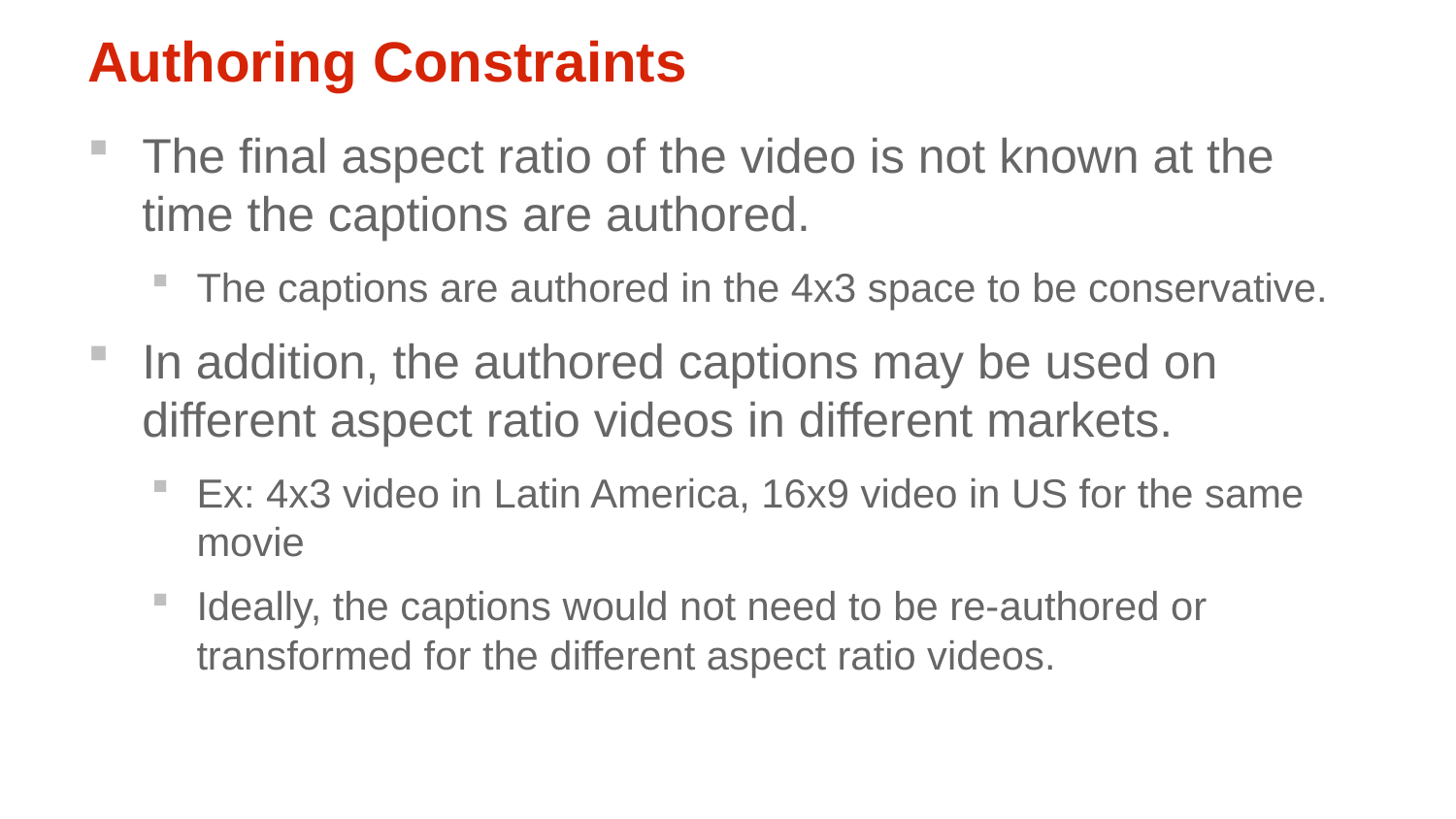

# Authoring Constraints
The final aspect ratio of the video is not known at the time the captions are authored.
The captions are authored in the 4x3 space to be conservative.
In addition, the authored captions may be used on different aspect ratio videos in different markets.
Ex: 4x3 video in Latin America, 16x9 video in US for the same movie
Ideally, the captions would not need to be re-authored or transformed for the different aspect ratio videos.